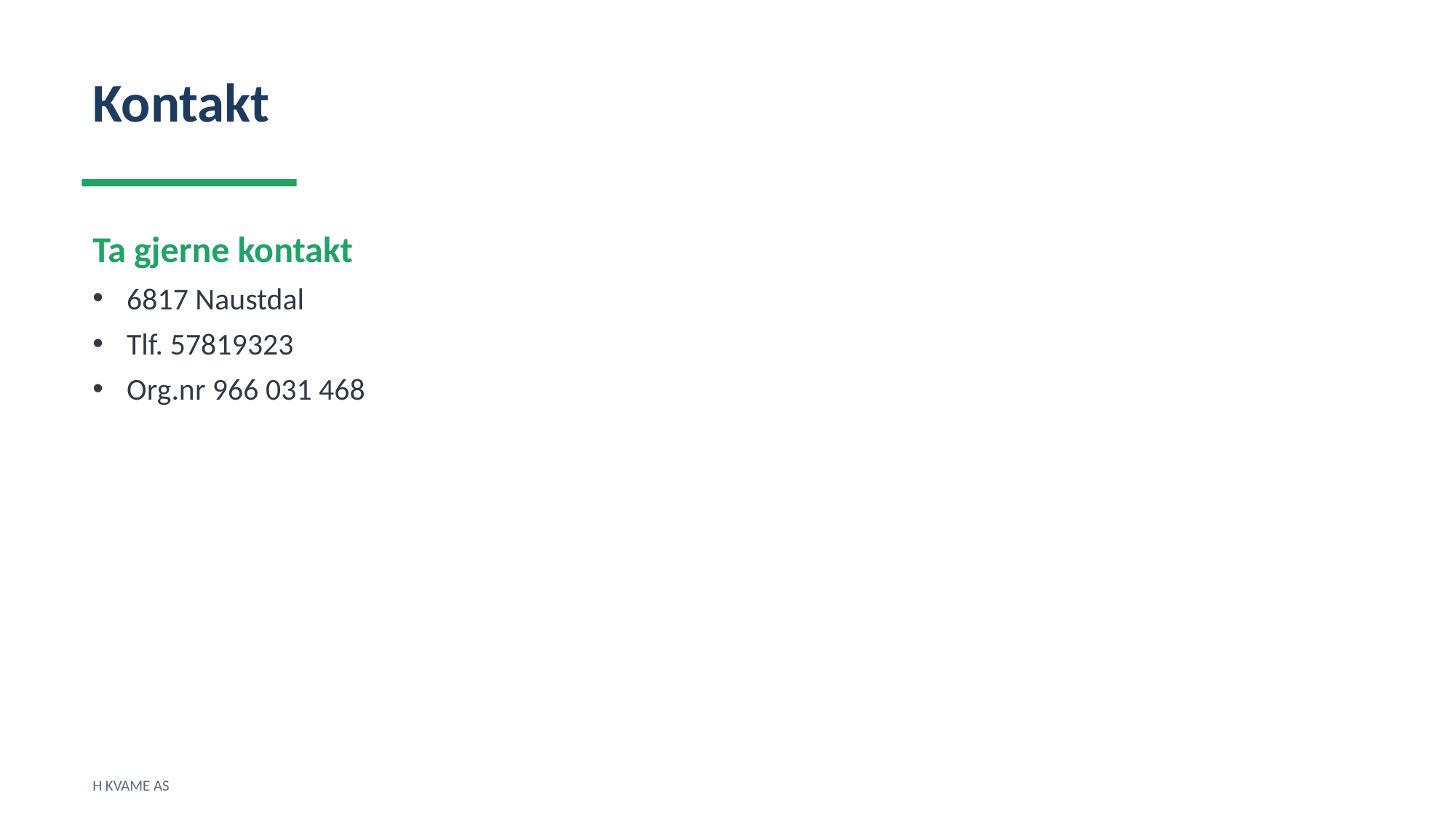

Kontakt

Ta gjerne kontakt
6817 Naustdal
Tlf. 57819323
Org.nr 966 031 468
H KVAME AS